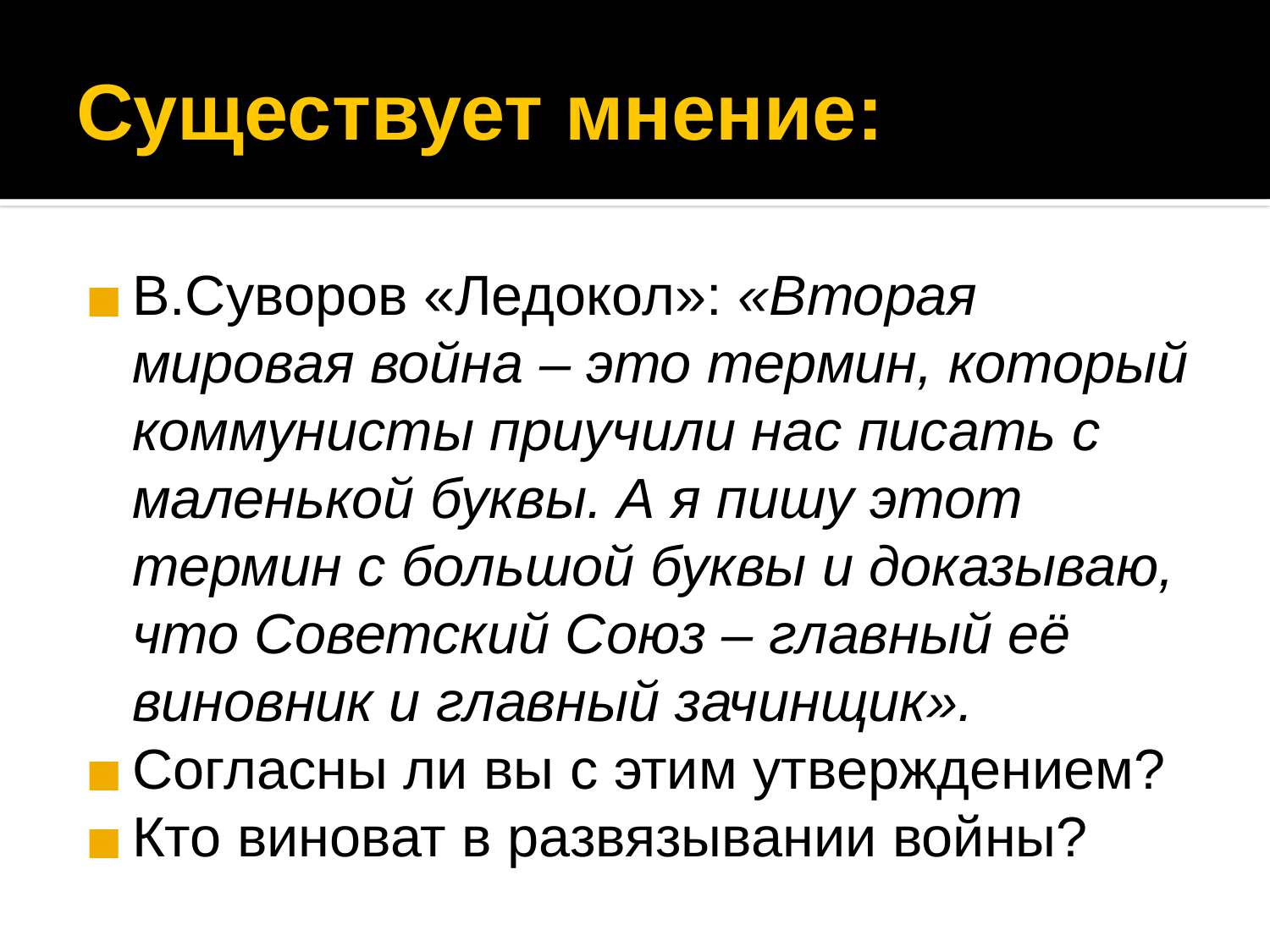

# Существует мнение:
В.Суворов «Ледокол»: «Вторая мировая война – это термин, который коммунисты приучили нас писать с маленькой буквы. А я пишу этот термин с большой буквы и доказываю, что Советский Союз – главный её виновник и главный зачинщик».
Согласны ли вы с этим утверждением?
Кто виноват в развязывании войны?